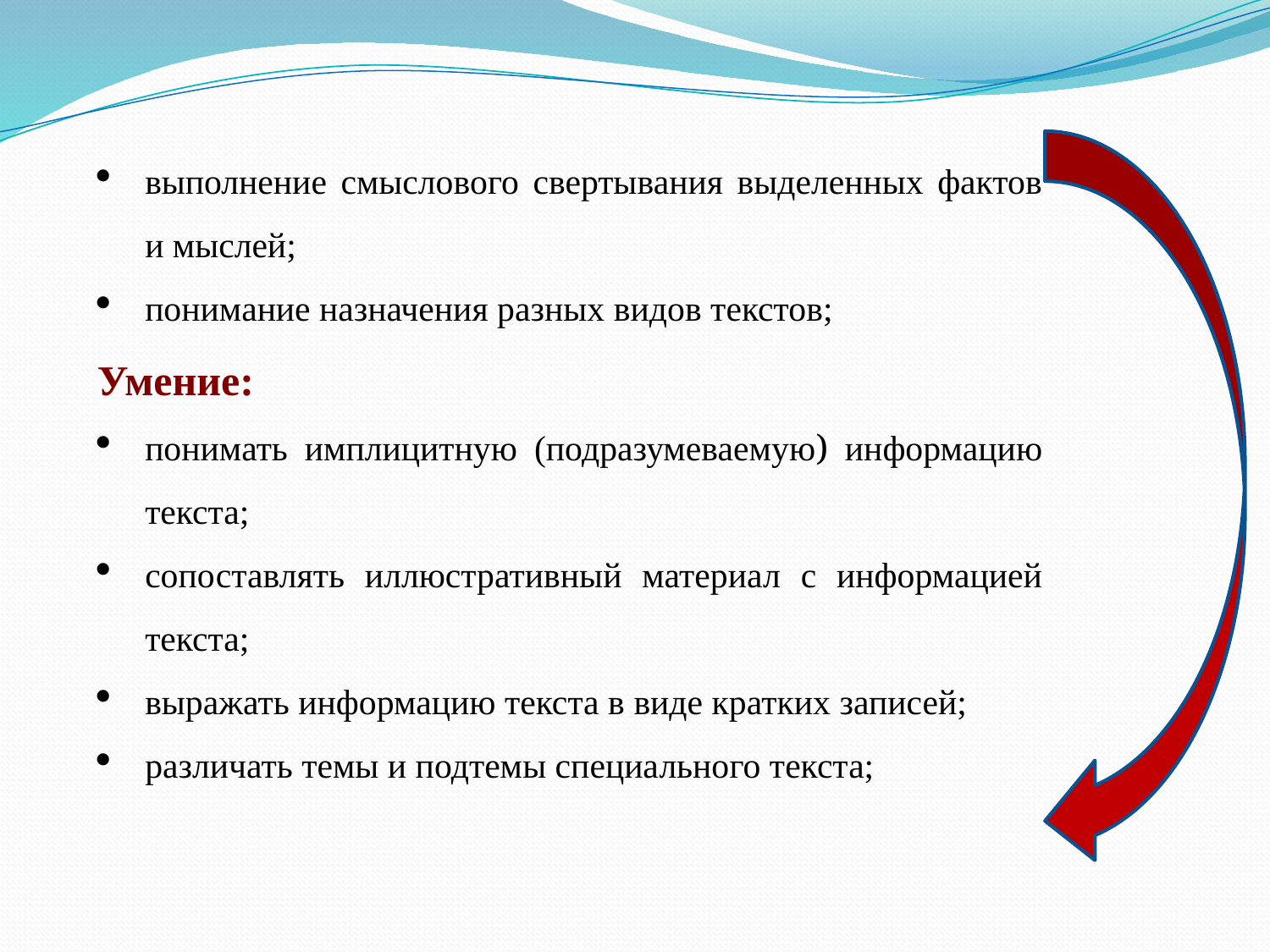

выполнение смыслового свертывания выделенных фактов и мыслей;
понимание назначения разных видов текстов;
Умение:
понимать имплицитную (подразумеваемую) информацию текста;
сопоставлять иллюстративный материал с информацией текста;
выражать информацию текста в виде кратких записей;
различать темы и подтемы специального текста;